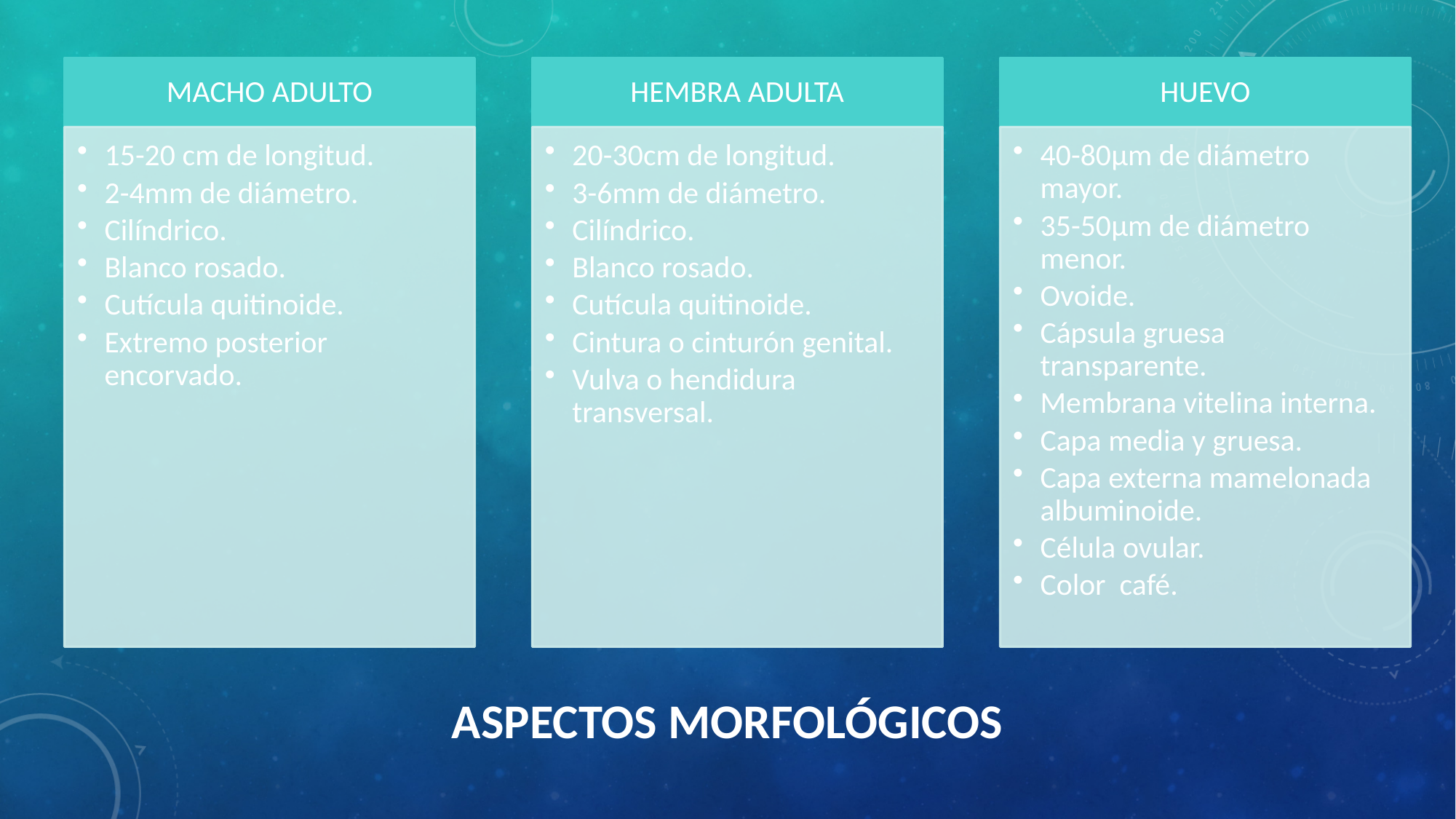

MACHO ADULTO
15-20 cm de longitud.
2-4mm de diámetro.
Cilíndrico.
Blanco rosado.
Cutícula quitinoide.
Extremo posterior encorvado.
HEMBRA ADULTA
20-30cm de longitud.
3-6mm de diámetro.
Cilíndrico.
Blanco rosado.
Cutícula quitinoide.
Cintura o cinturón genital.
Vulva o hendidura transversal.

HUEVO
40-80μm de diámetro mayor.
35-50μm de diámetro menor.
Ovoide.
Cápsula gruesa transparente.
Membrana vitelina interna.
Capa media y gruesa.
Capa externa mamelonada albuminoide.
Célula ovular.
Color  café.
ASPECTOS MORFOLÓGICOS